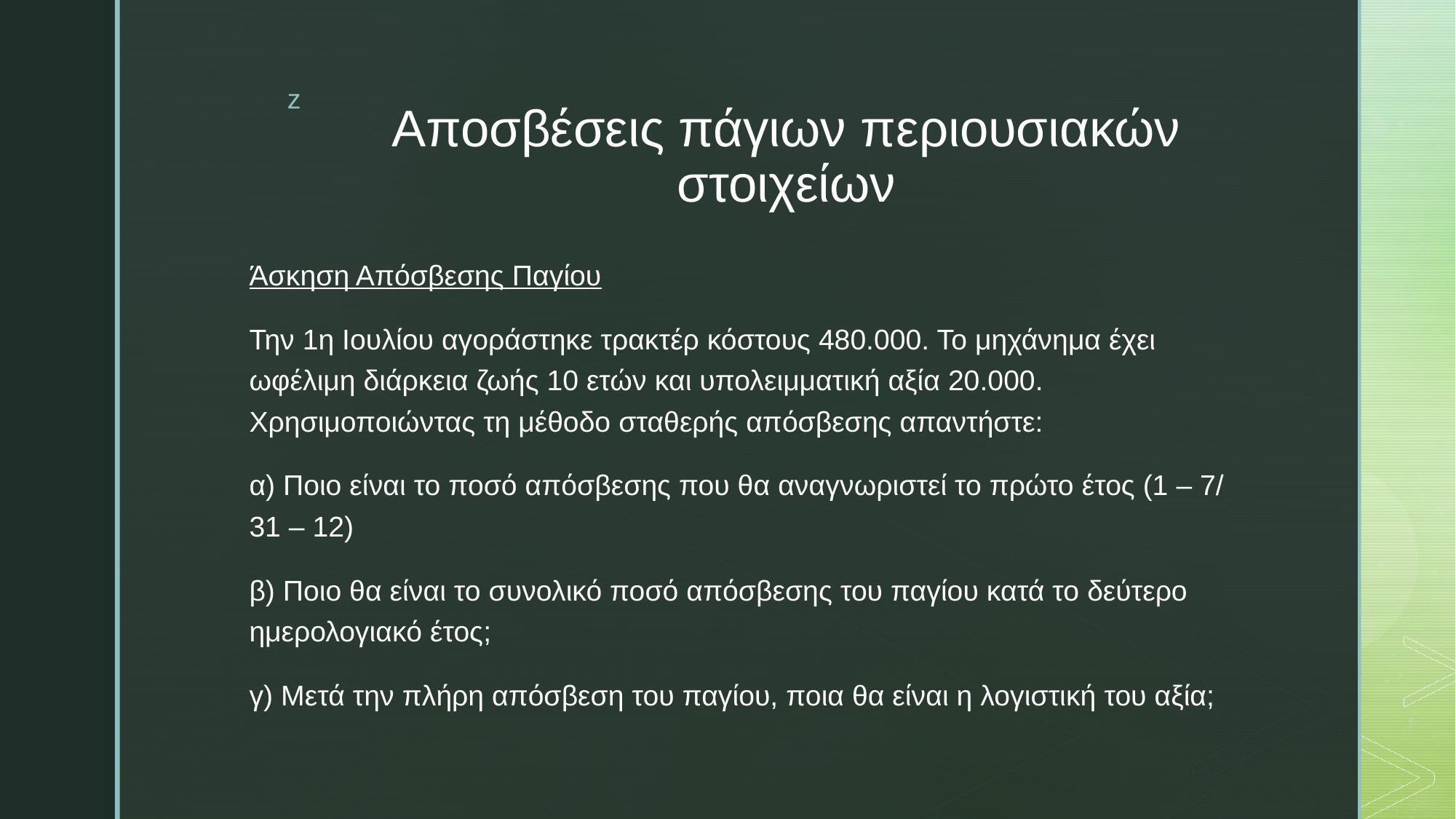

# Αποσβέσεις πάγιων περιουσιακών στοιχείων
Άσκηση Απόσβεσης Παγίου
Την 1η Ιουλίου αγοράστηκε τρακτέρ κόστους 480.000. Το μηχάνημα έχει ωφέλιμη διάρκεια ζωής 10 ετών και υπολειμματική αξία 20.000. Χρησιμοποιώντας τη μέθοδο σταθερής απόσβεσης απαντήστε:
α) Ποιο είναι το ποσό απόσβεσης που θα αναγνωριστεί το πρώτο έτος (1 – 7/ 31 – 12)
β) Ποιο θα είναι το συνολικό ποσό απόσβεσης του παγίου κατά το δεύτερο ημερολογιακό έτος;
γ) Μετά την πλήρη απόσβεση του παγίου, ποια θα είναι η λογιστική του αξία;